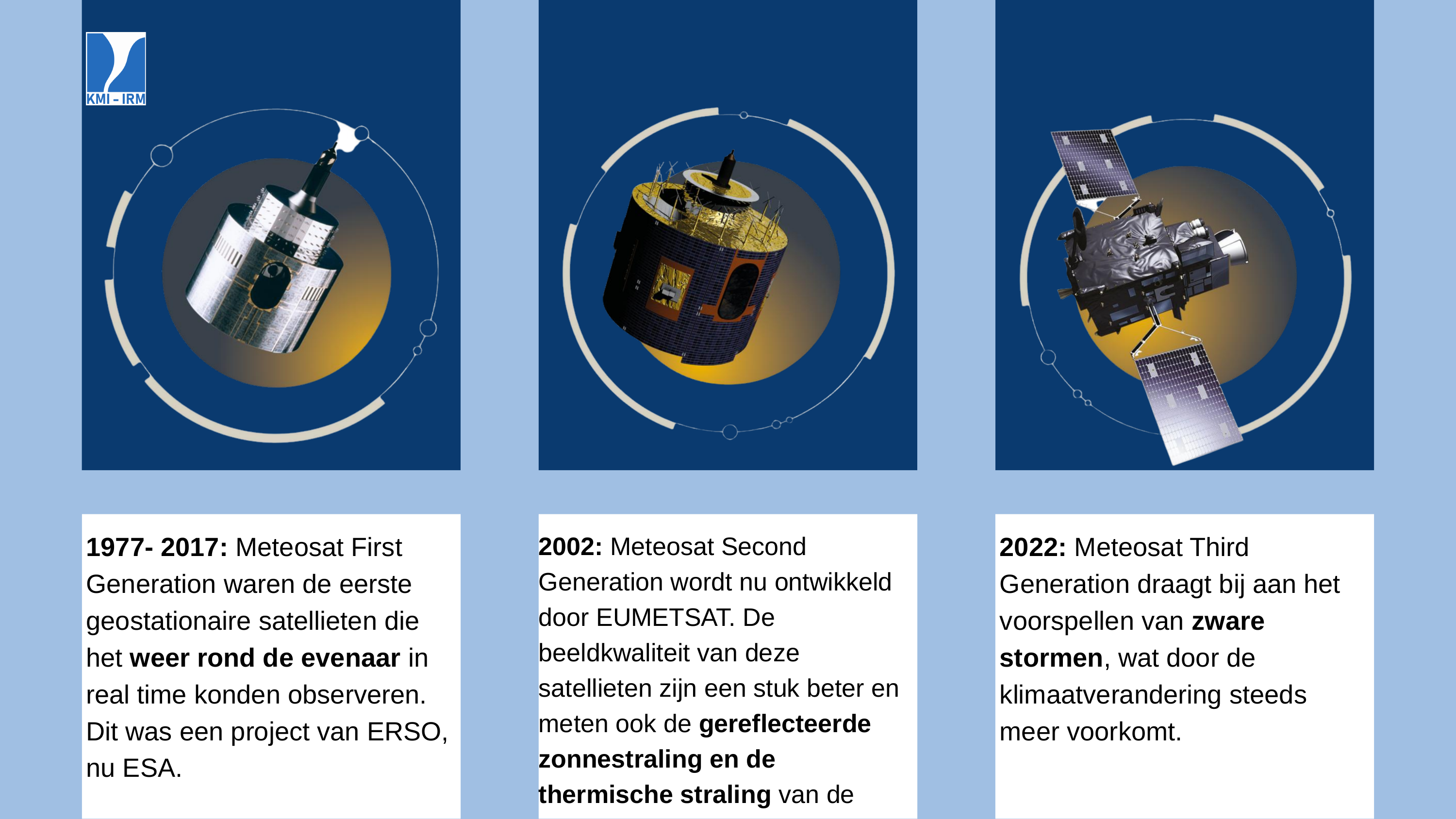

1977- 2017: Meteosat First Generation waren de eerste geostationaire satellieten die het weer rond de evenaar in real time konden observeren. Dit was een project van ERSO, nu ESA.
2002: Meteosat Second Generation wordt nu ontwikkeld door EUMETSAT. De beeldkwaliteit van deze satellieten zijn een stuk beter en meten ook de gereflecteerde zonnestraling en de thermische straling van de aarde.
2022: Meteosat Third Generation draagt bij aan het voorspellen van zware stormen, wat door de klimaatverandering steeds meer voorkomt.